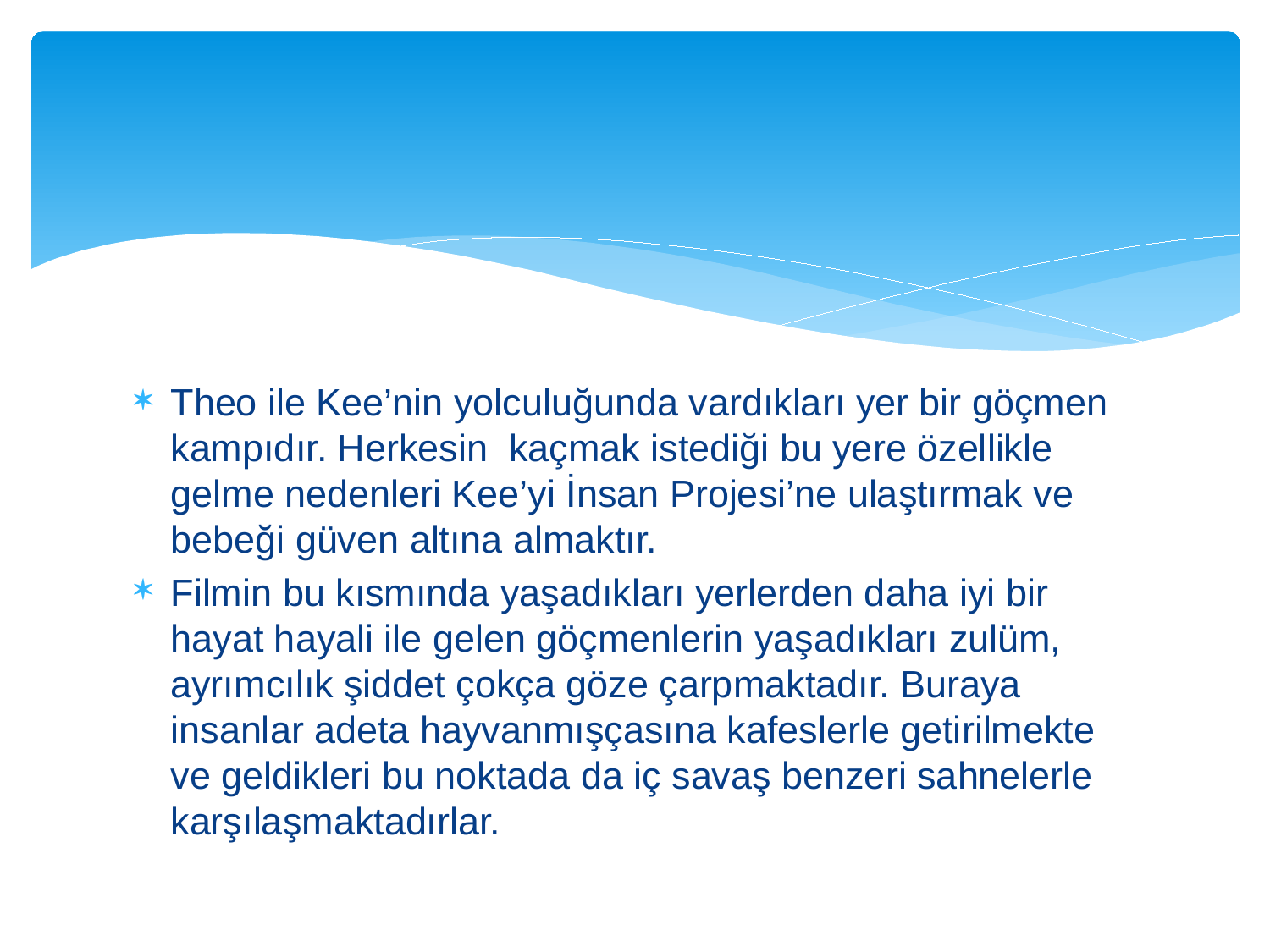

#
Theo ile Kee’nin yolculuğunda vardıkları yer bir göçmen kampıdır. Herkesin  kaçmak istediği bu yere özellikle gelme nedenleri Kee’yi İnsan Projesi’ne ulaştırmak ve bebeği güven altına almaktır.
Filmin bu kısmında yaşadıkları yerlerden daha iyi bir hayat hayali ile gelen göçmenlerin yaşadıkları zulüm, ayrımcılık şiddet çokça göze çarpmaktadır. Buraya insanlar adeta hayvanmışçasına kafeslerle getirilmekte ve geldikleri bu noktada da iç savaş benzeri sahnelerle karşılaşmaktadırlar.